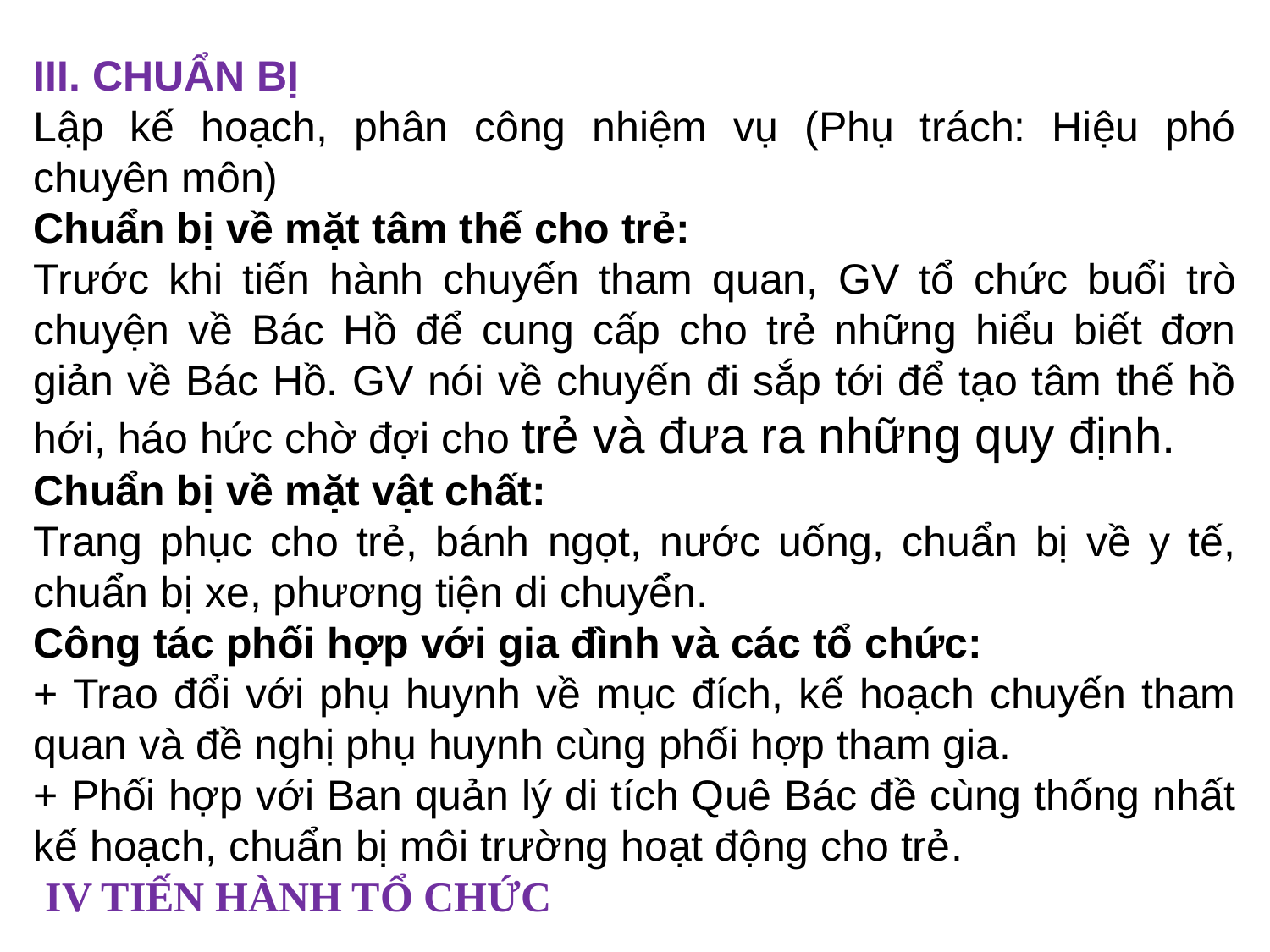

III. CHUẨN BỊ
Lập kế hoạch, phân công nhiệm vụ (Phụ trách: Hiệu phó chuyên môn)
Chuẩn bị về mặt tâm thế cho trẻ:
Trước khi tiến hành chuyến tham quan, GV tổ chức buổi trò chuyện về Bác Hồ để cung cấp cho trẻ những hiểu biết đơn giản về Bác Hồ. GV nói về chuyến đi sắp tới để tạo tâm thế hồ hới, háo hức chờ đợi cho trẻ và đưa ra những quy định.
Chuẩn bị về mặt vật chất:
Trang phục cho trẻ, bánh ngọt, nước uống, chuẩn bị về y tế, chuẩn bị xe, phương tiện di chuyển.
Công tác phối hợp với gia đình và các tổ chức:
+ Trao đổi với phụ huynh về mục đích, kế hoạch chuyến tham quan và đề nghị phụ huynh cùng phối hợp tham gia.
+ Phối hợp với Ban quản lý di tích Quê Bác đề cùng thống nhất kế hoạch, chuẩn bị môi trường hoạt động cho trẻ.
 IV TIẾN HÀNH TỔ CHỨC